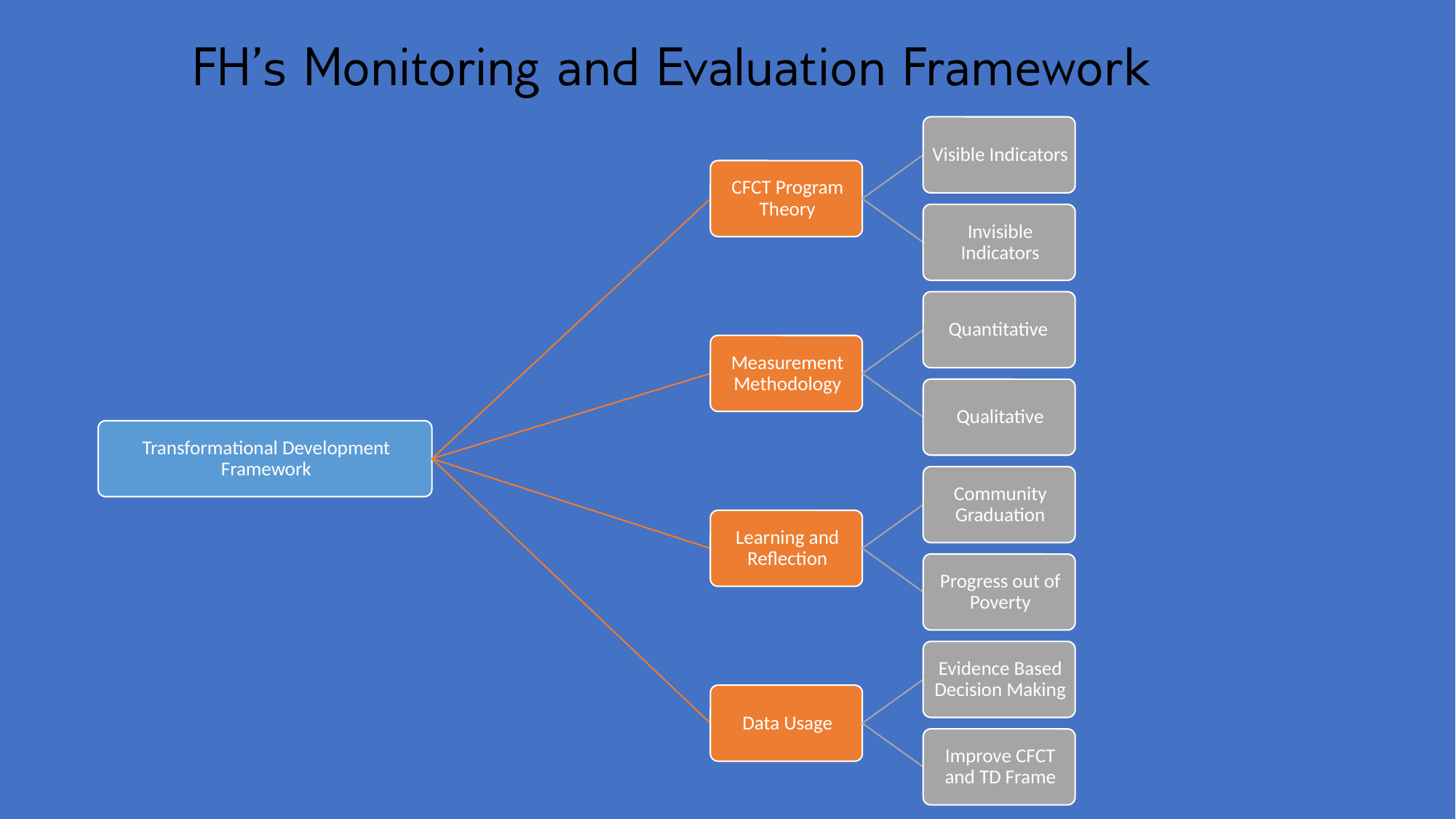

# FH’s Monitoring and Evaluation Framework
Transformational Development Framework

CFCT Program Theory

Visible Indicators

Invisible Indicators

Measurement Methodology

Quantitative

Qualitative

Learning and Reflection

Community Graduation

Progress out of Poverty

Data Usage

Evidence Based Decision Making

Improve CFCT and TD Frame